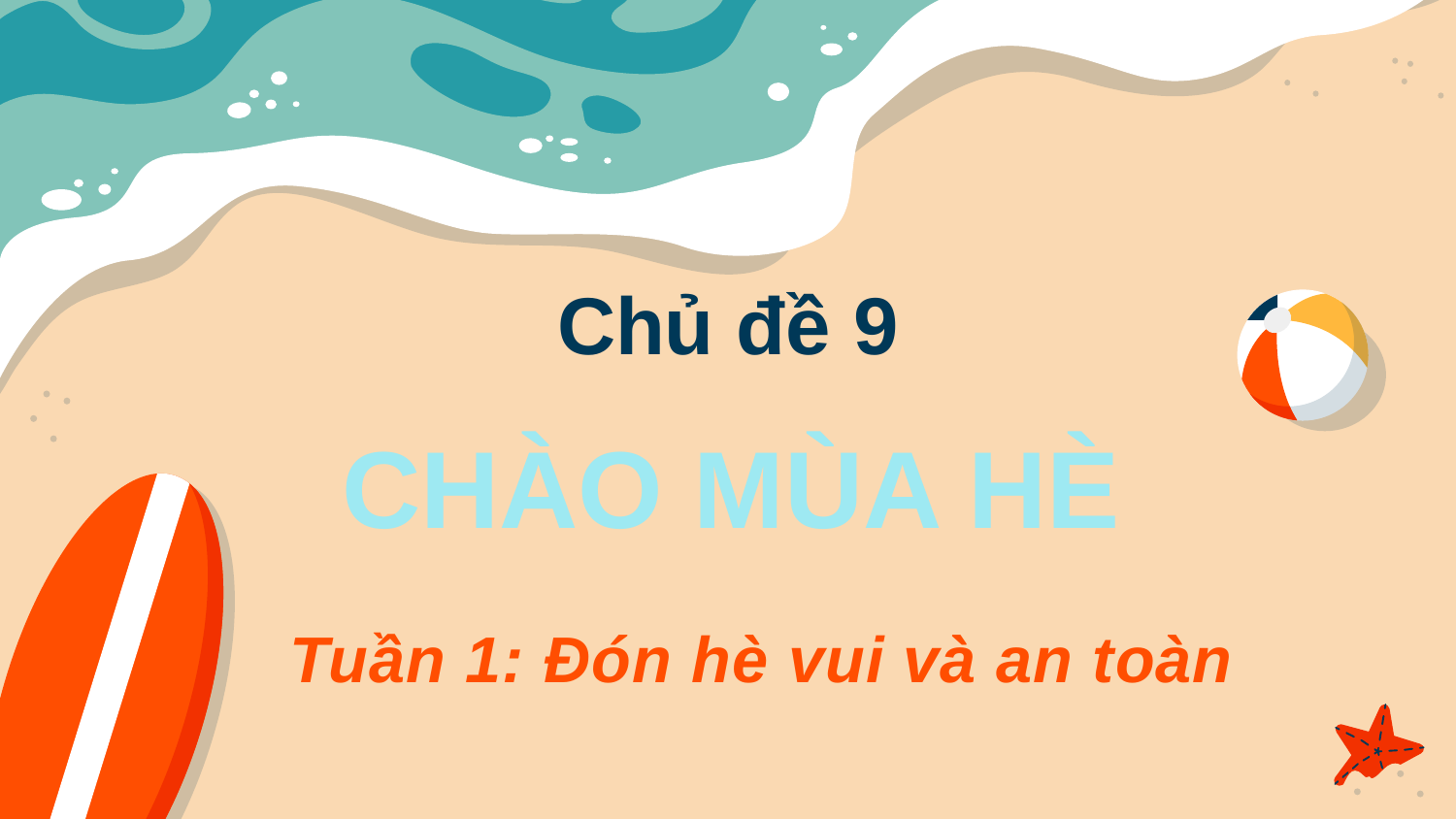

# Chủ đề 9

CHÀO MÙA HÈ

Tuần 1: Đón hè vui và an toàn